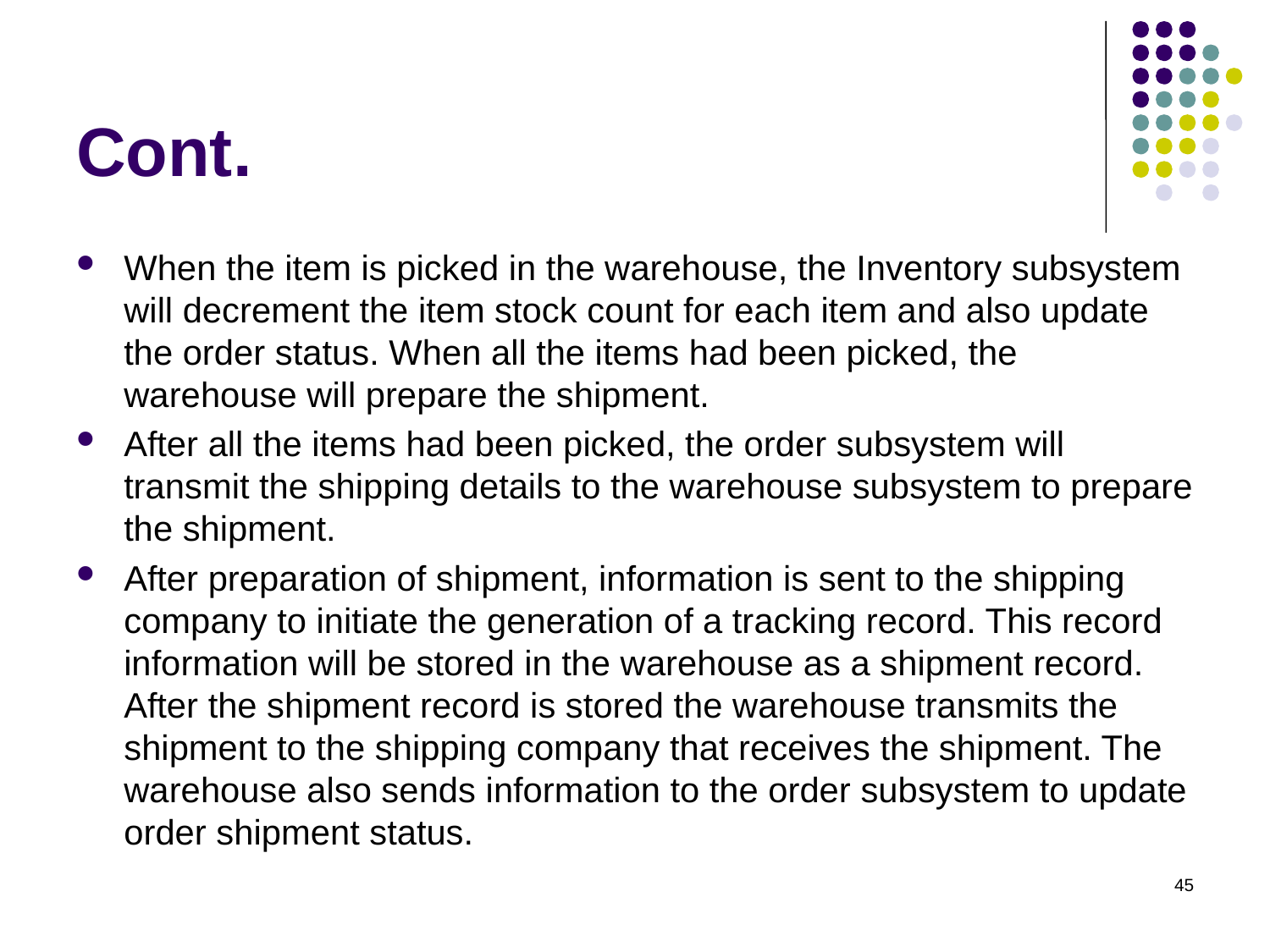

# Cont.
When the item is picked in the warehouse, the Inventory subsystem will decrement the item stock count for each item and also update the order status. When all the items had been picked, the warehouse will prepare the shipment.
After all the items had been picked, the order subsystem will transmit the shipping details to the warehouse subsystem to prepare the shipment.
After preparation of shipment, information is sent to the shipping company to initiate the generation of a tracking record. This record information will be stored in the warehouse as a shipment record. After the shipment record is stored the warehouse transmits the shipment to the shipping company that receives the shipment. The warehouse also sends information to the order subsystem to update order shipment status.

45